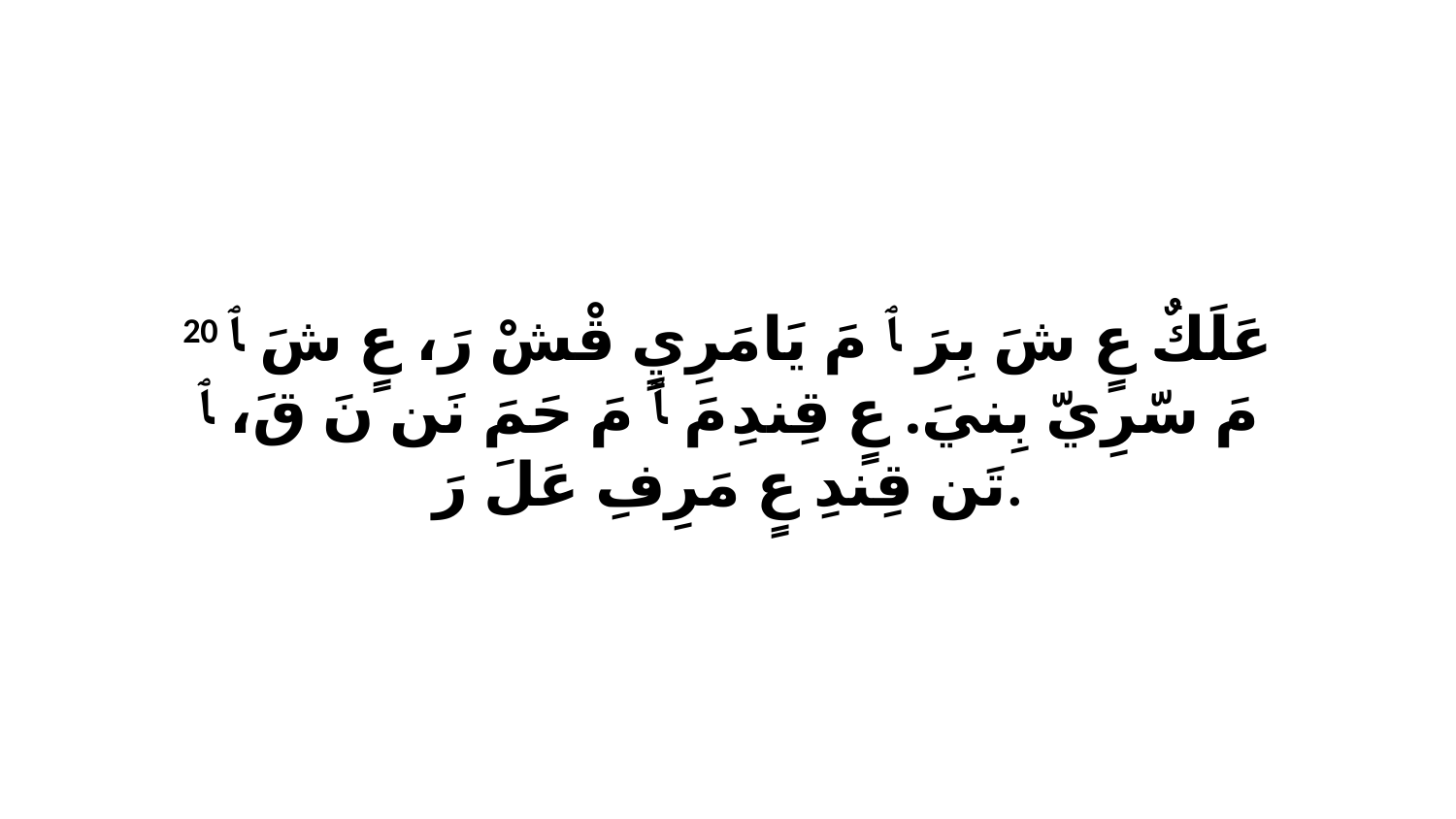

20 عَلَكٌ عٍ شَ بِرَ ﭑ مَ يَامَرِيٍ قْشْ رَ، عٍ شَ ﭑ مَ سّرِيّ بِنيَ. عٍ قِندِ مَ ﭑ مَ حَمَ نَن نَ قَ، ﭑ تَن قِندِ عٍ مَرِفِ عَلَ رَ.